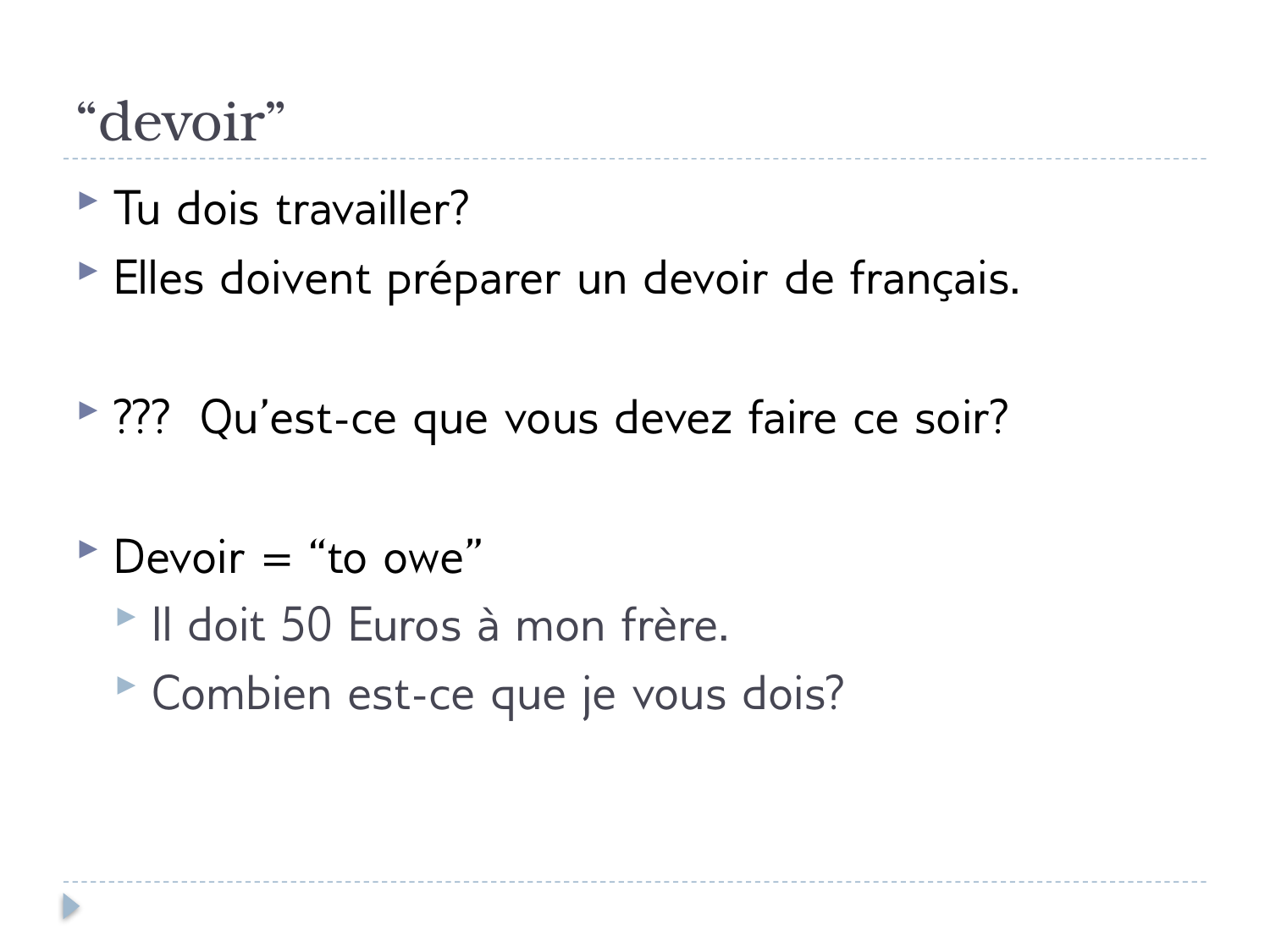

# “devoir”
Tu dois travailler?
Elles doivent préparer un devoir de français.

???  Qu’est-ce que vous devez faire ce soir?

Devoir = “to owe”
Il doit 50 Euros à mon frère.
Combien est-ce que je vous dois?